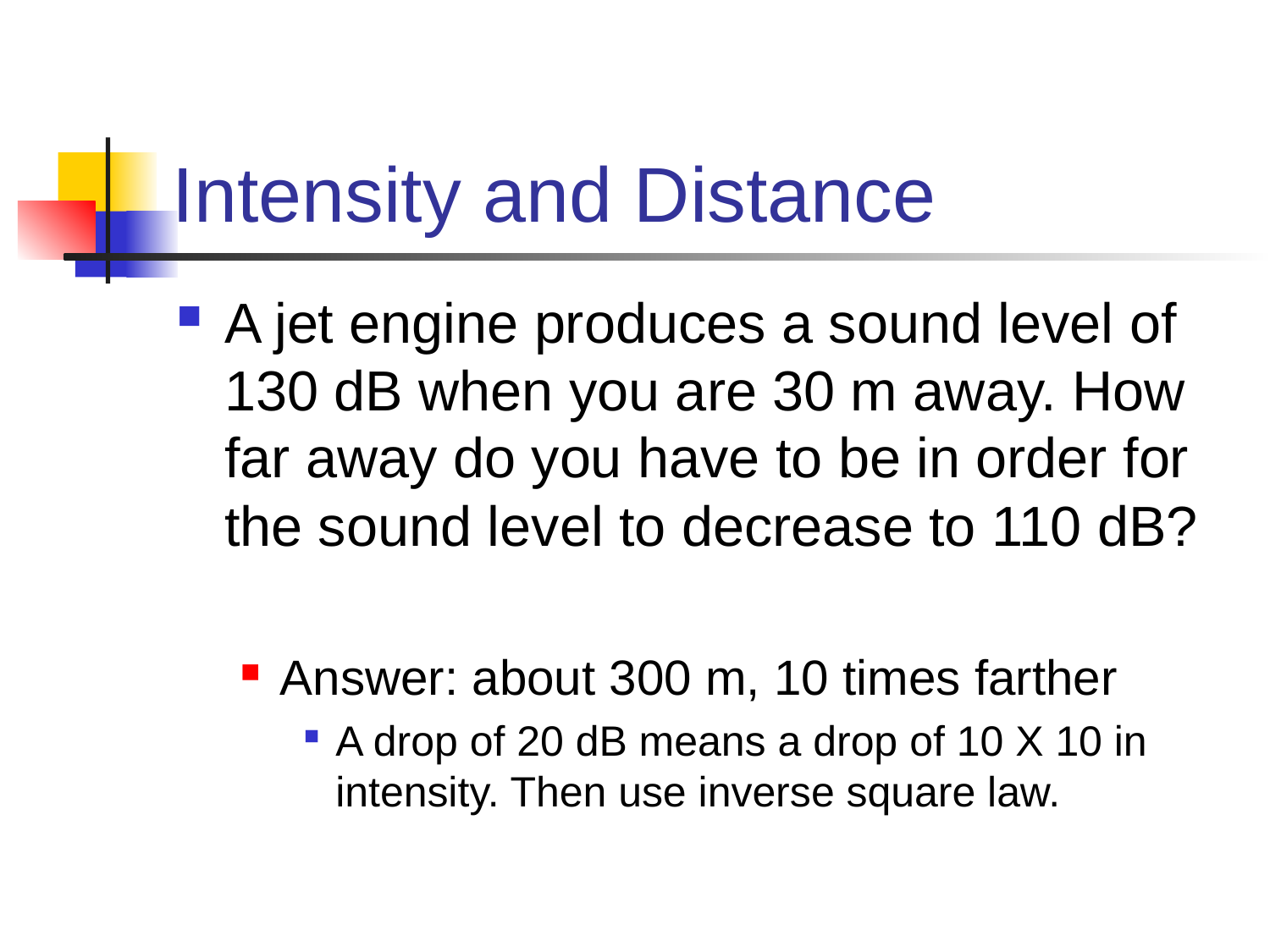

# Intensity and Distance
A jet engine produces a sound level of 130 dB when you are 30 m away. How far away do you have to be in order for the sound level to decrease to 110 dB?

Answer: about 300 m, 10 times farther
A drop of 20 dB means a drop of 10 X 10 in intensity. Then use inverse square law.